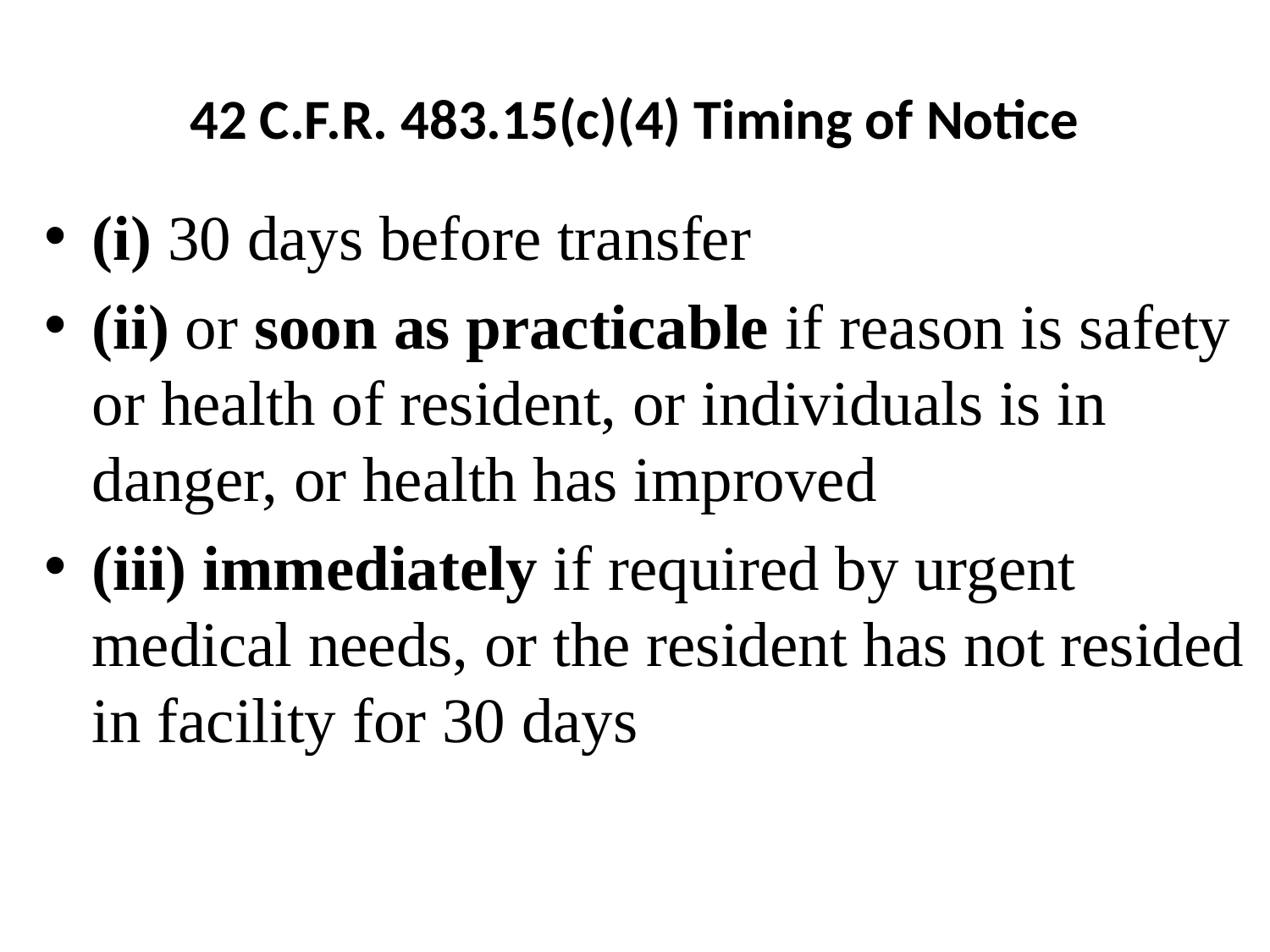

# 42 C.F.R. 483.15(c)(4) Timing of Notice
(i) 30 days before transfer
(ii) or soon as practicable if reason is safety or health of resident, or individuals is in danger, or health has improved
(iii) immediately if required by urgent medical needs, or the resident has not resided in facility for 30 days